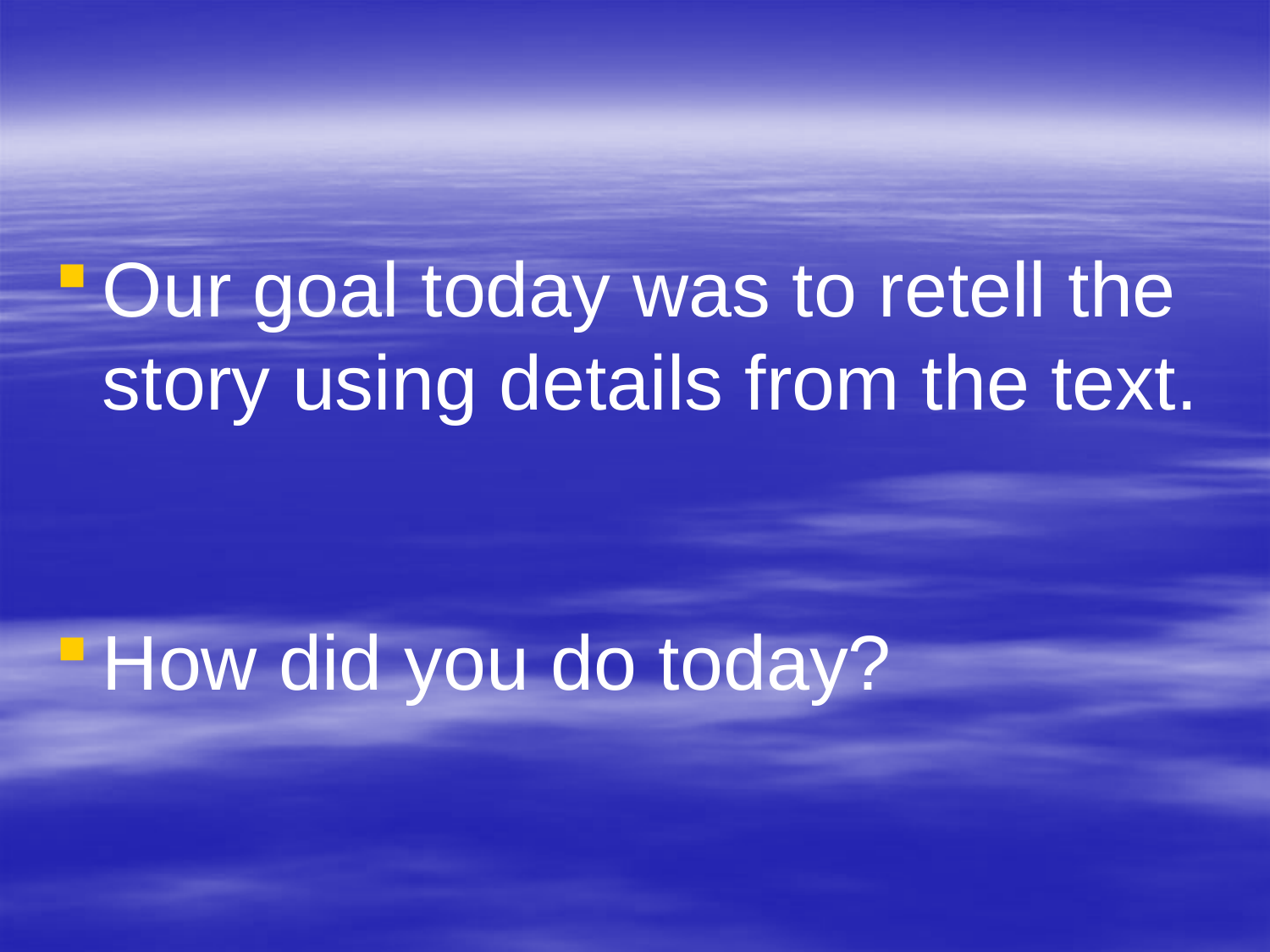

#
Our goal today was to retell the story using details from the text.

How did you do today?